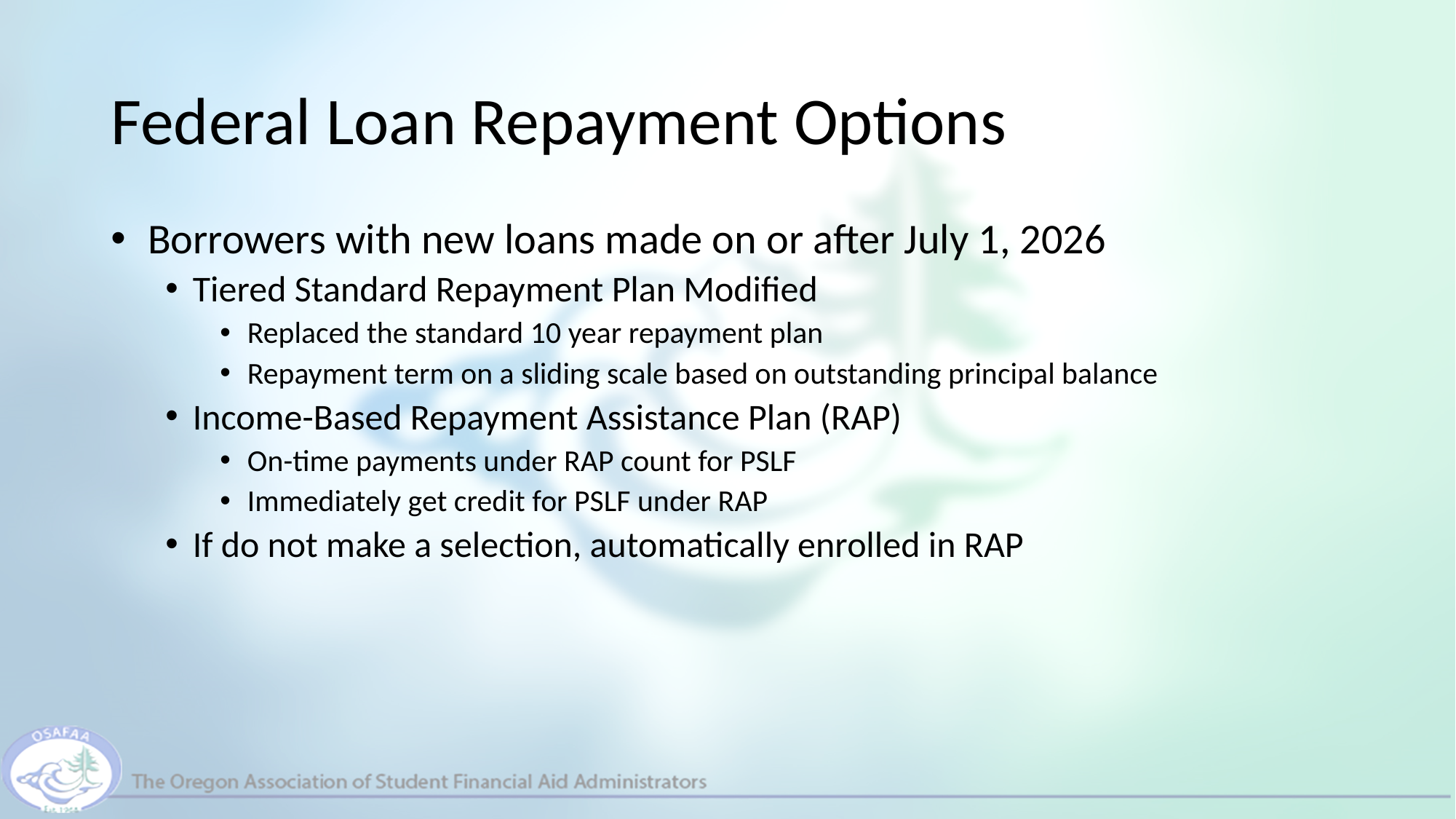

# Federal Loan Repayment Options
 Borrowers with new loans made on or after July 1, 2026
Tiered Standard Repayment Plan Modified
Replaced the standard 10 year repayment plan
Repayment term on a sliding scale based on outstanding principal balance
Income-Based Repayment Assistance Plan (RAP)
On-time payments under RAP count for PSLF
Immediately get credit for PSLF under RAP
If do not make a selection, automatically enrolled in RAP